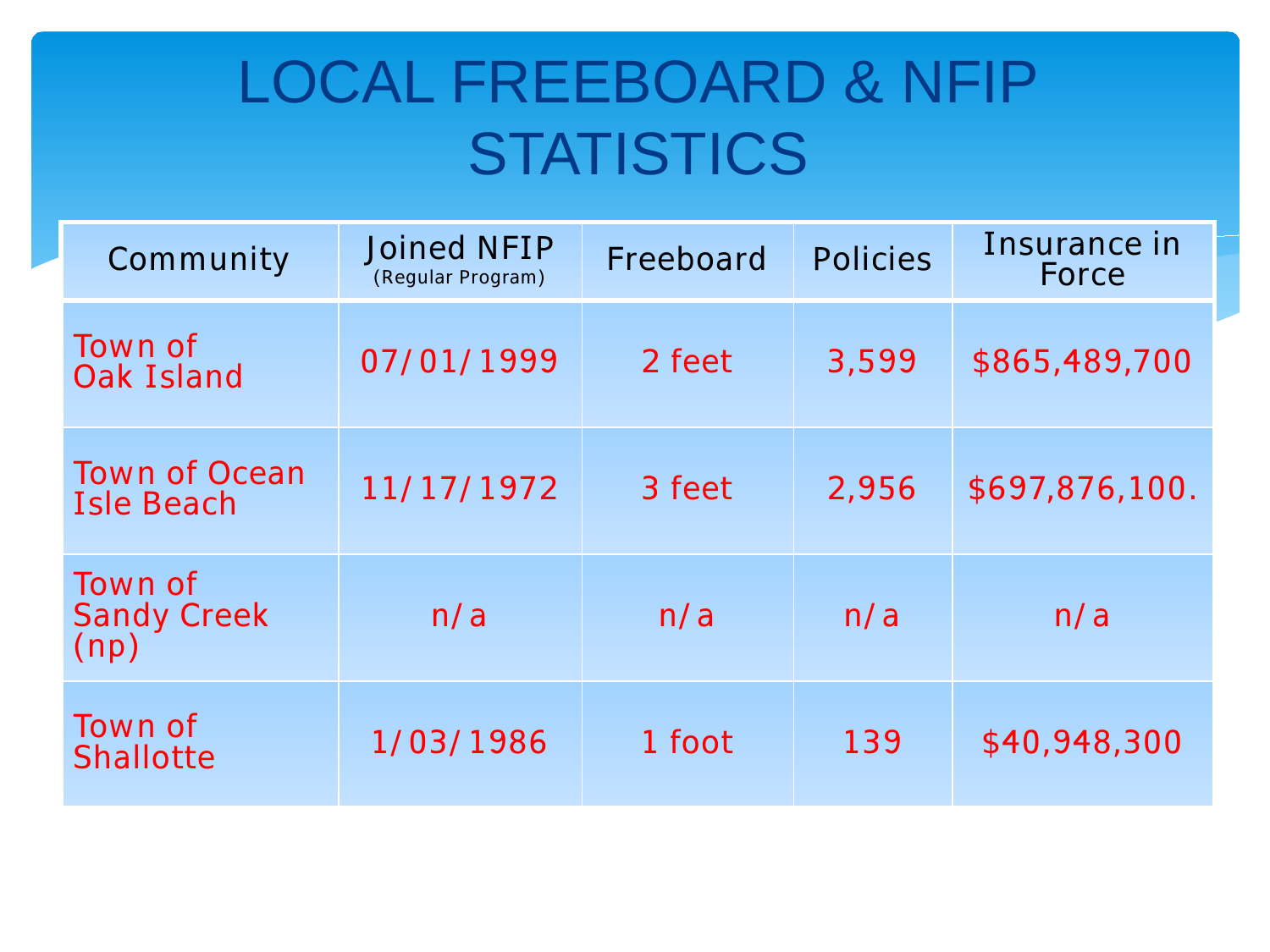

# LOCAL FREEBOARD & NFIP STATISTICS
| Community | Joined NFIP (Regular Program) | Freeboard | Policies | Insurance in Force |
| --- | --- | --- | --- | --- |
| Town of Oak Island | 07/01/1999 | 2 feet | 3,599 | $865,489,700 |
| Town of Ocean Isle Beach | 11/17/1972 | 3 feet | 2,956 | $697,876,100. |
| Town of Sandy Creek (np) | n/a | n/a | n/a | n/a |
| Town of Shallotte | 1/03/1986 | 1 foot | 139 | $40,948,300 |